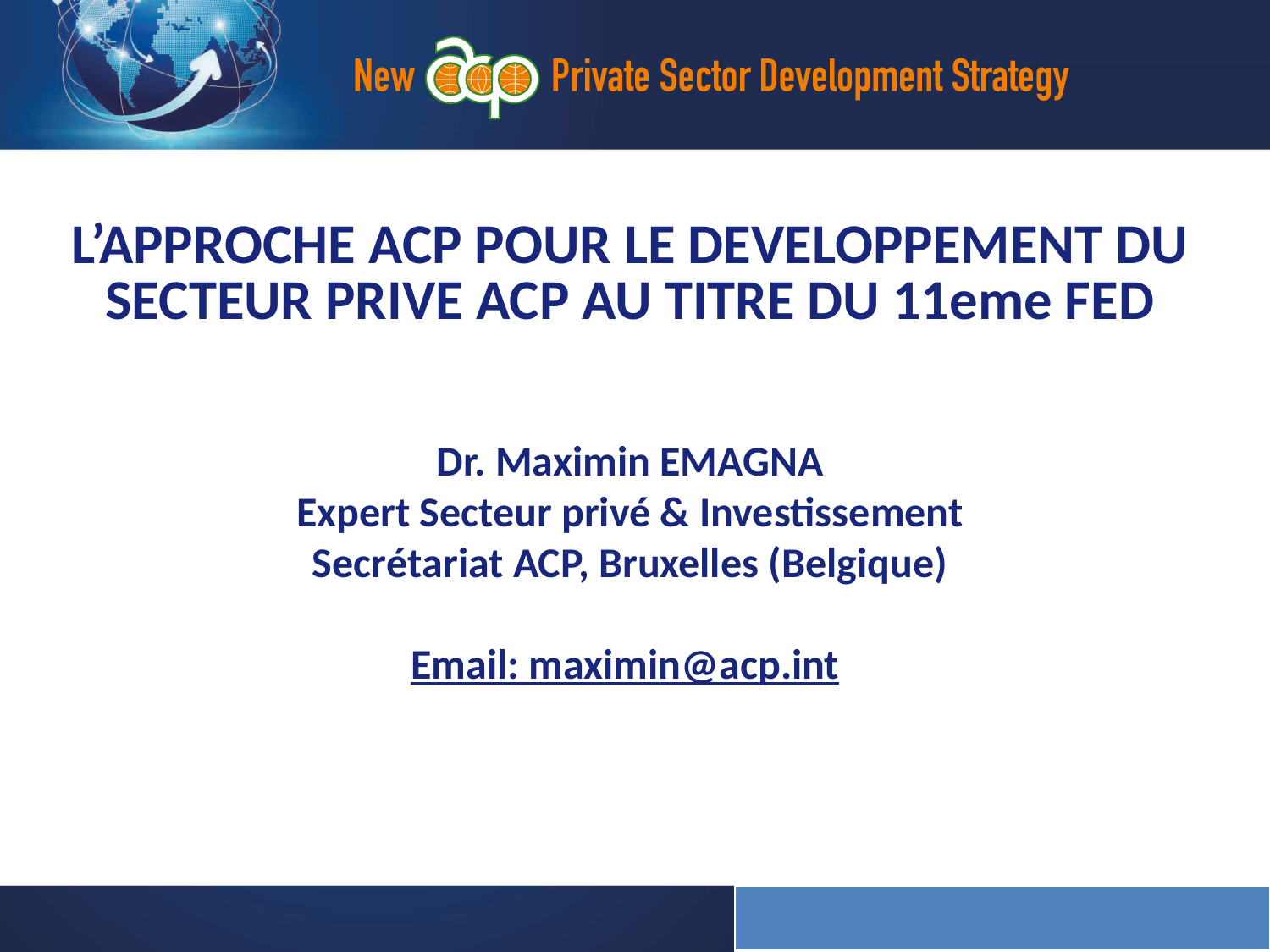

L’APPROCHE ACP POUR LE DEVELOPPEMENT DU SECTEUR PRIVE ACP AU TITRE DU 11eme FED

Dr. Maximin EMAGNA
Expert Secteur privé & Investissement
Secrétariat ACP, Bruxelles (Belgique)

Email: maximin@acp.int

|  |
| --- |